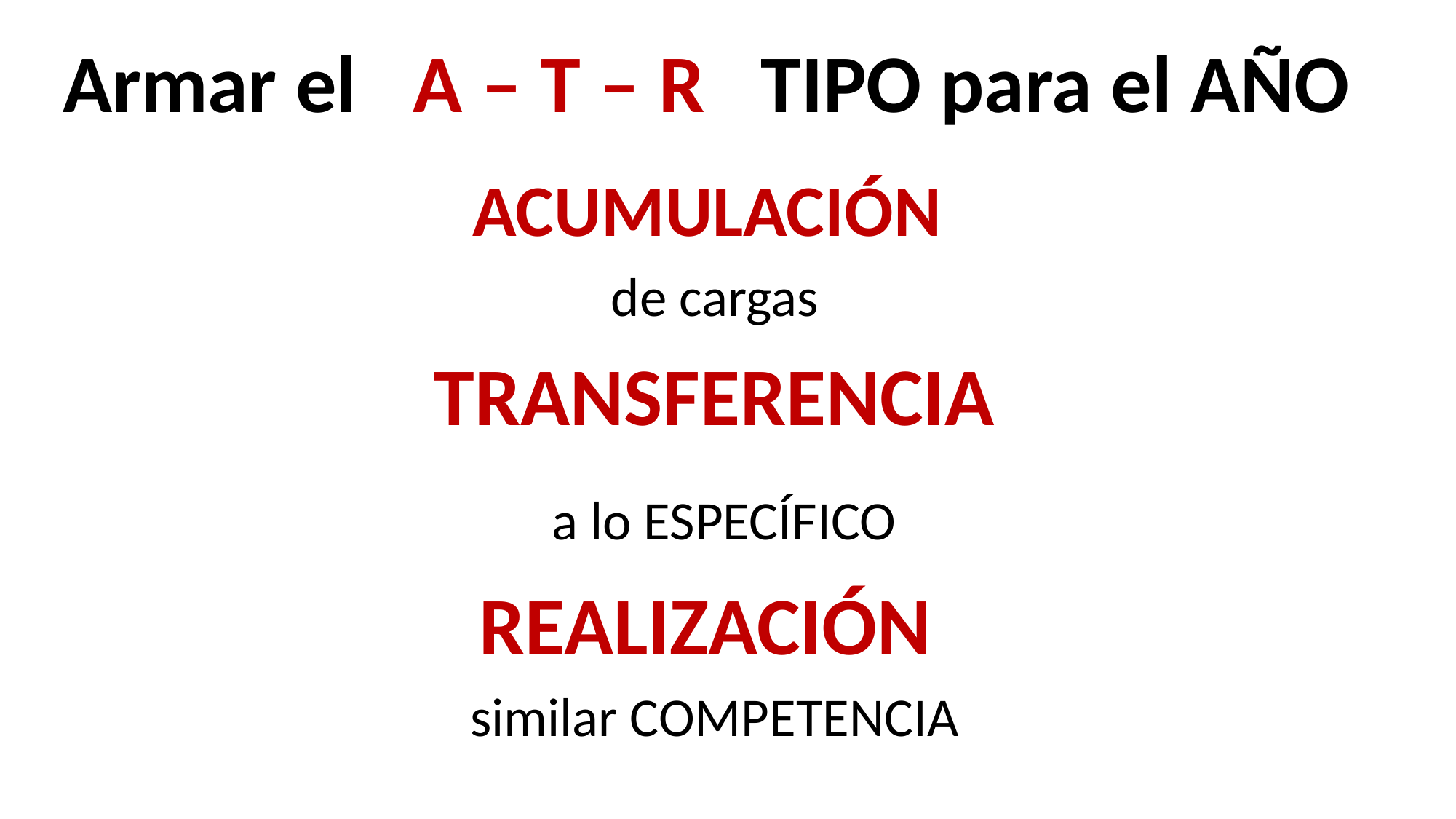

Armar el   A – T – R   TIPO para el AÑO
ACUMULACIÓN
de cargas
TRANSFERENCIA
 a lo ESPECÍFICO
REALIZACIÓN
similar COMPETENCIA